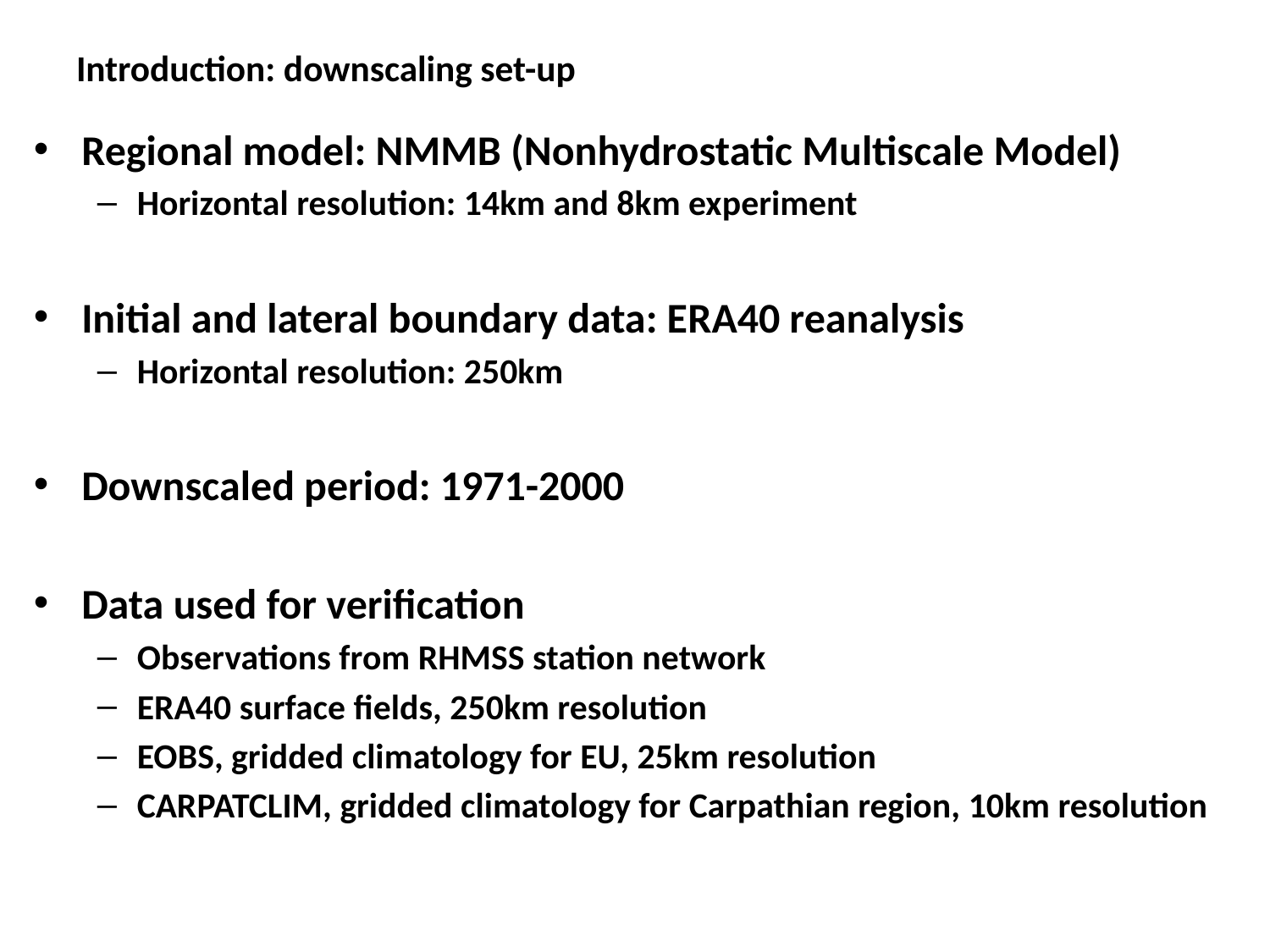

# Introduction: downscaling set-up
Regional model: NMMB (Nonhydrostatic Multiscale Model)
Horizontal resolution: 14km and 8km experiment

Initial and lateral boundary data: ERA40 reanalysis
Horizontal resolution: 250km

Downscaled period: 1971-2000

Data used for verification
Observations from RHMSS station network
ERA40 surface fields, 250km resolution
EOBS, gridded climatology for EU, 25km resolution
CARPATCLIM, gridded climatology for Carpathian region, 10km resolution